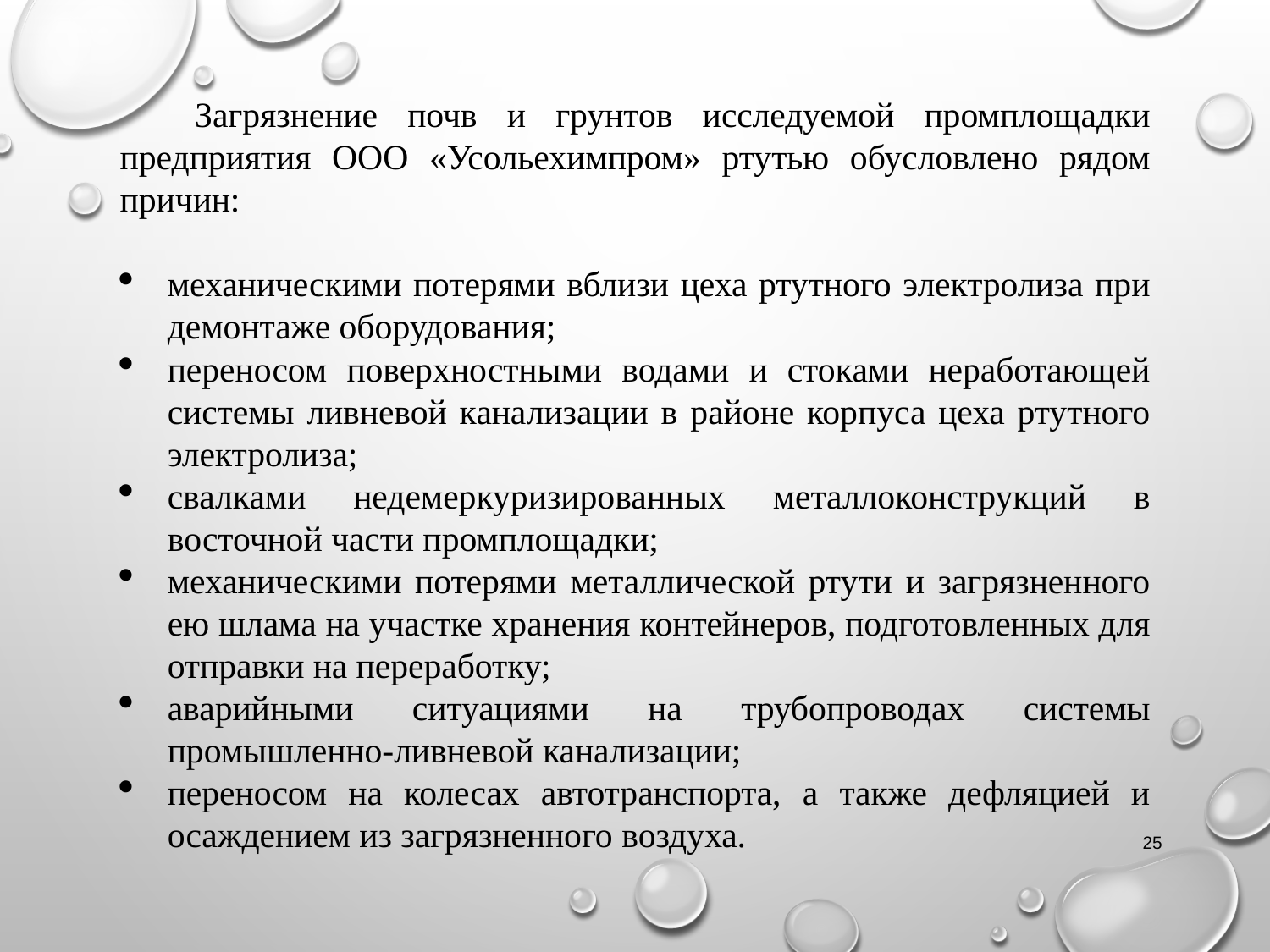

Загрязнение почв и грунтов исследуемой промплощадки предприятия ООО «Усольехимпром» ртутью обусловлено рядом причин:

механическими потерями вблизи цеха ртутного электролиза при демонтаже оборудования;
переносом поверхностными водами и стоками неработающей системы ливневой канализации в районе корпуса цеха ртутного электролиза;
свалками недемеркуризированных металлоконструкций в восточной части промплощадки;
механическими потерями металлической ртути и загрязненного ею шлама на участке хранения контейнеров, подготовленных для отправки на переработку;
аварийными ситуациями на трубопроводах системы промышленно-ливневой канализации;
переносом на колесах автотранспорта, а также дефляцией и осаждением из загрязненного воздуха.

25